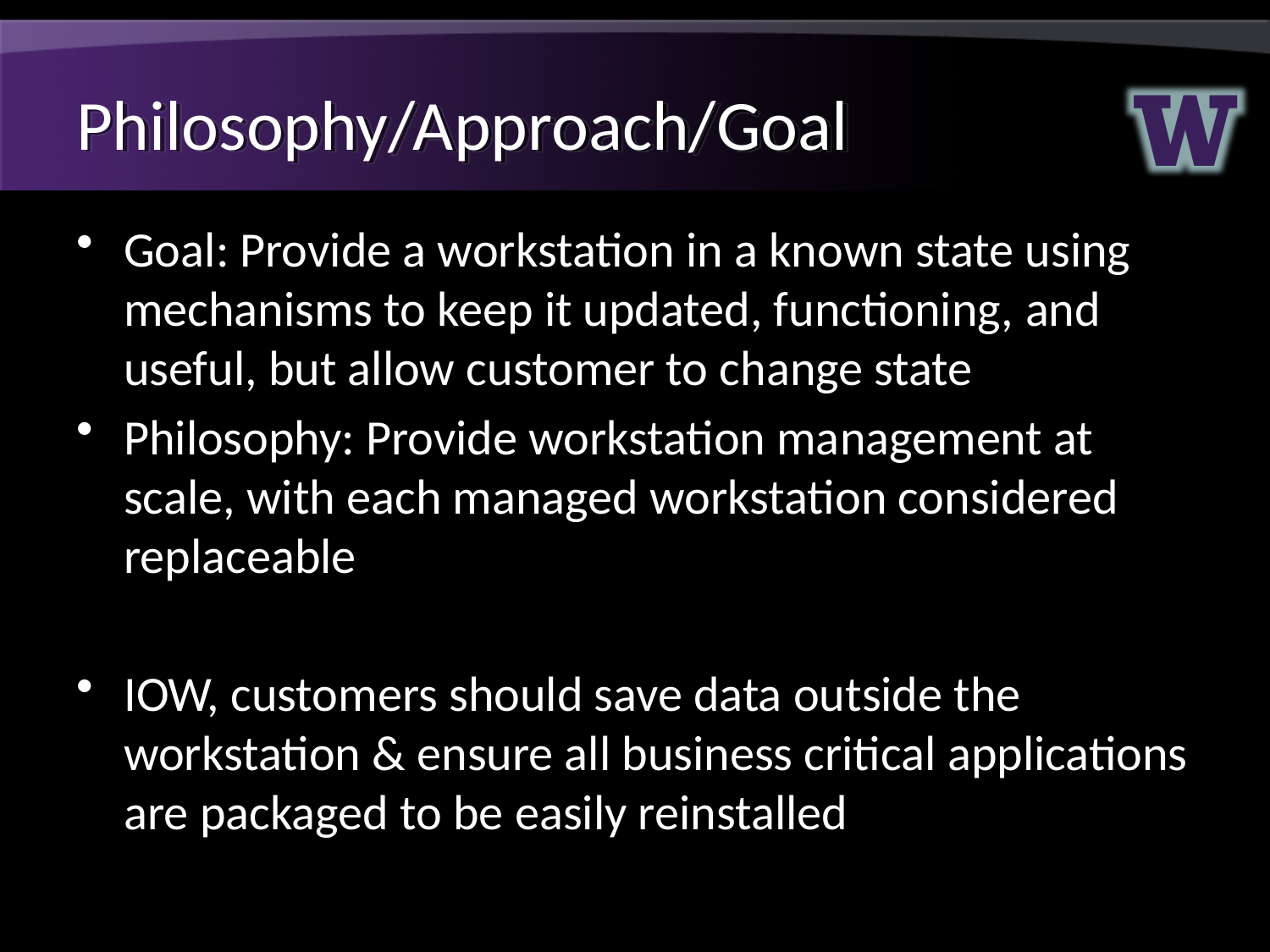

# Philosophy/Approach/Goal
Goal: Provide a workstation in a known state using mechanisms to keep it updated, functioning, and useful, but allow customer to change state
Philosophy: Provide workstation management at scale, with each managed workstation considered replaceable

IOW, customers should save data outside the workstation & ensure all business critical applications are packaged to be easily reinstalled